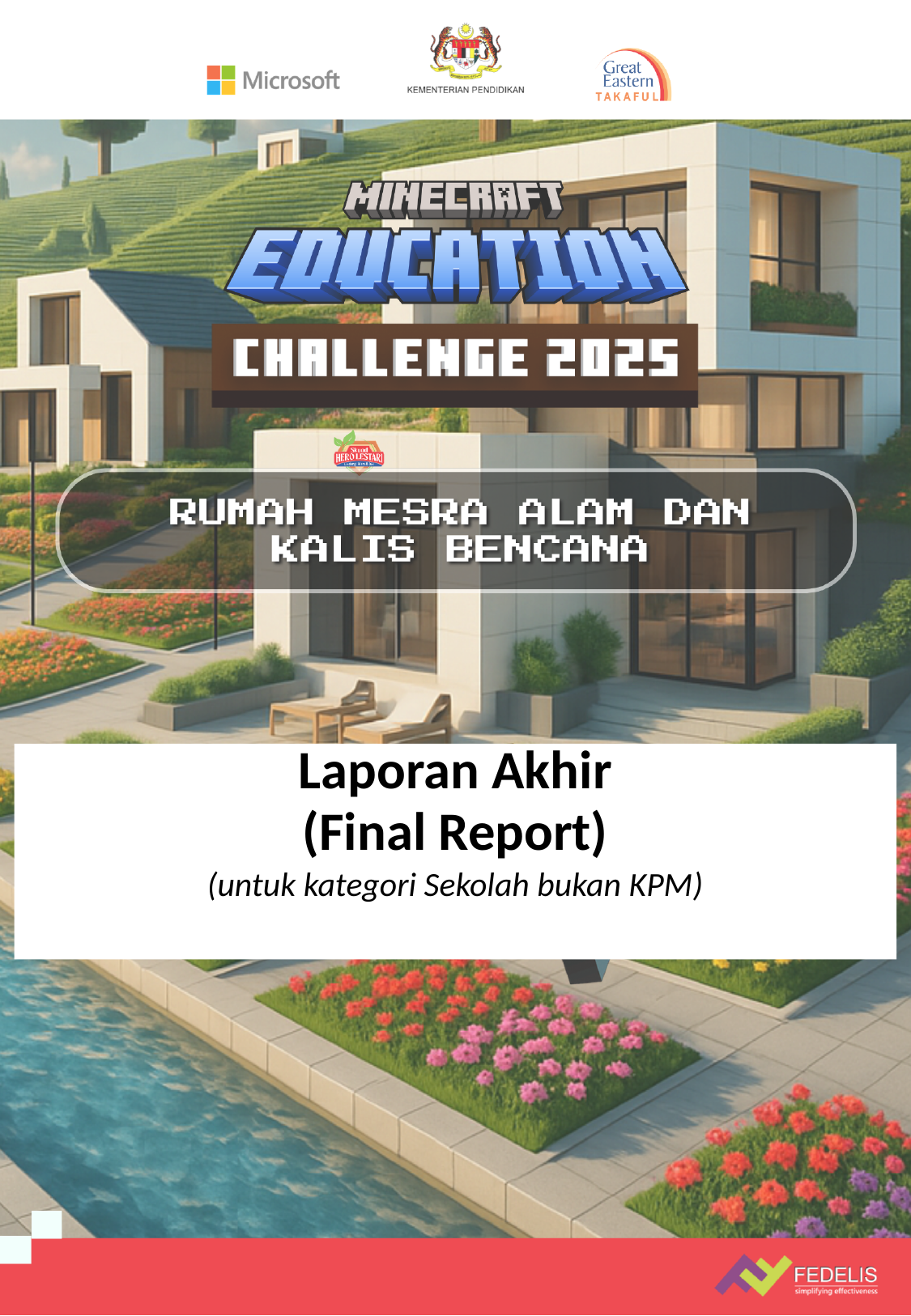

Laporan Akhir
(Final Report)
(untuk kategori Sekolah bukan KPM)